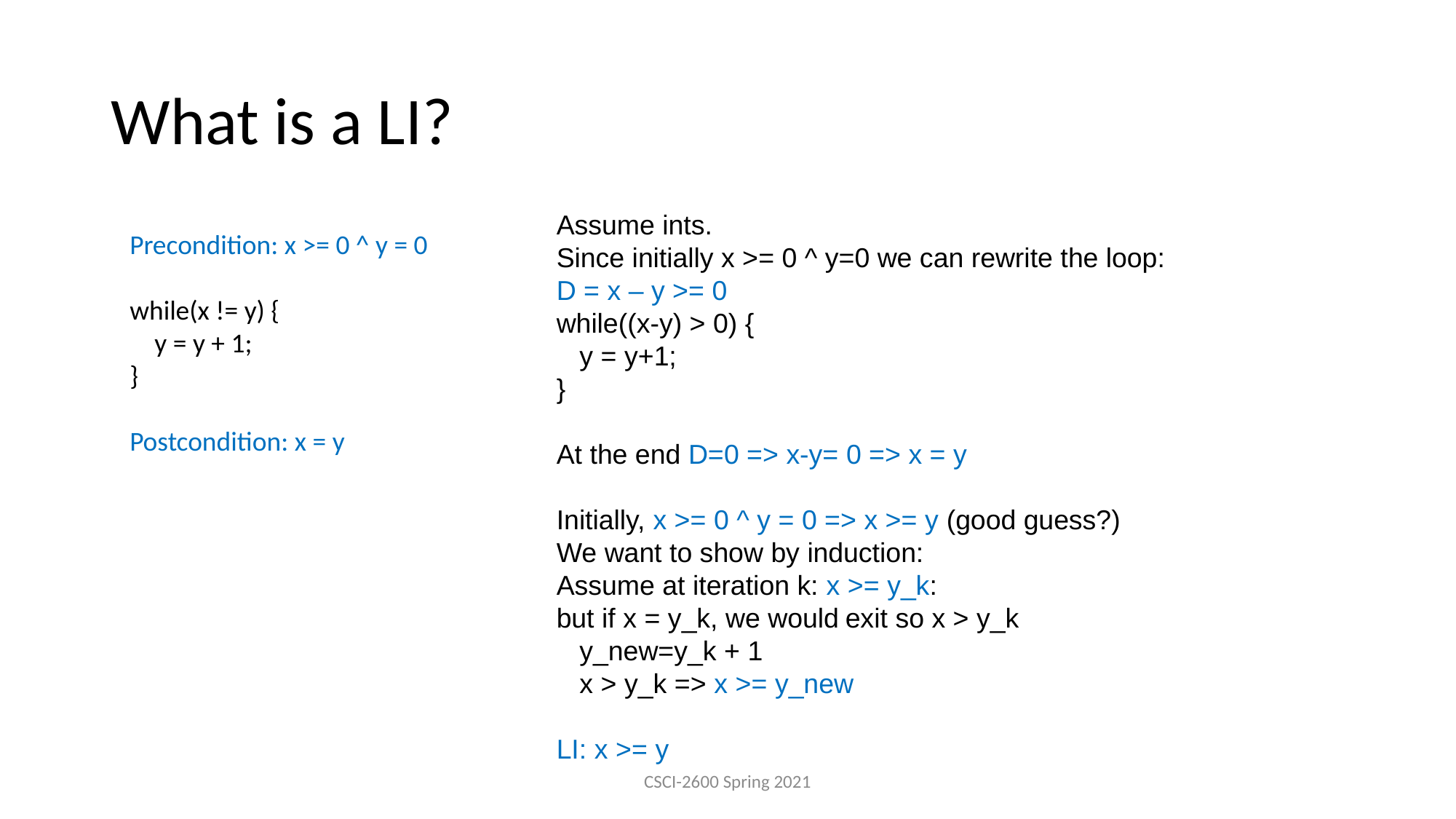

# What is a LI?

Precondition: x >= 0 ^ y = 0

while(x != y) {
    y = y + 1;
}

Postcondition: x = y
Assume ints.
Since initially x >= 0 ^ y=0 we can rewrite the loop:
D = x – y >= 0
while((x-y) > 0) {
   y = y+1;
}

At the end D=0 => x-y= 0 => x = y

Initially, x >= 0 ^ y = 0 => x >= y (good guess?)
We want to show by induction:
Assume at iteration k: x >= y_k:
but if x = y_k, we would exit so x > y_k
   y_new=y_k + 1
   x > y_k => x >= y_new

LI: x >= y

CSCI-2600 Spring 2021